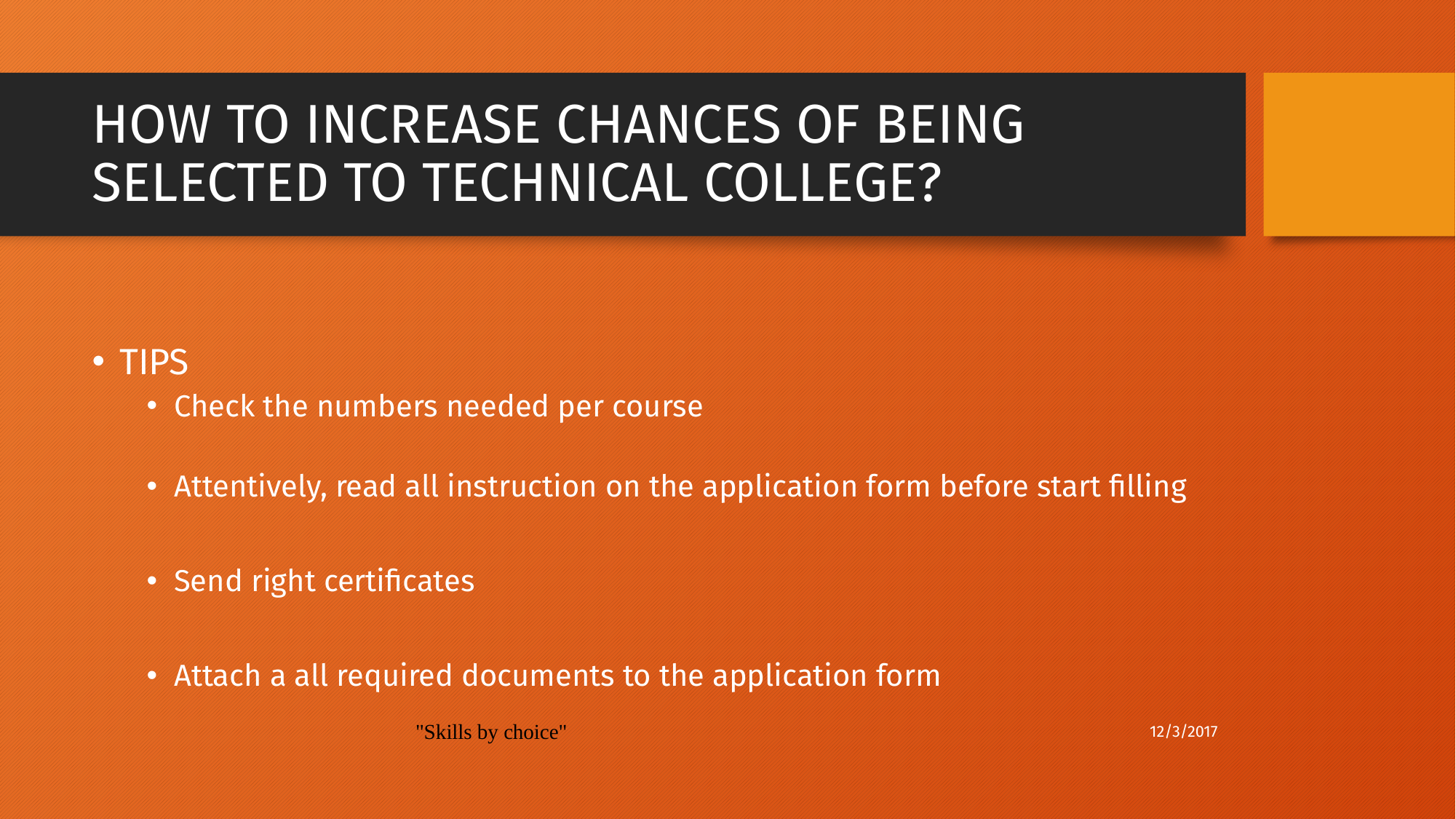

# HOW TO INCREASE CHANCES OF BEING SELECTED TO TECHNICAL COLLEGE?

TIPS
Check the numbers needed per course

Attentively, read all instruction on the application form before start filling

Send right certificates

Attach a all required documents to the application form

12/3/2017
"Skills by choice"